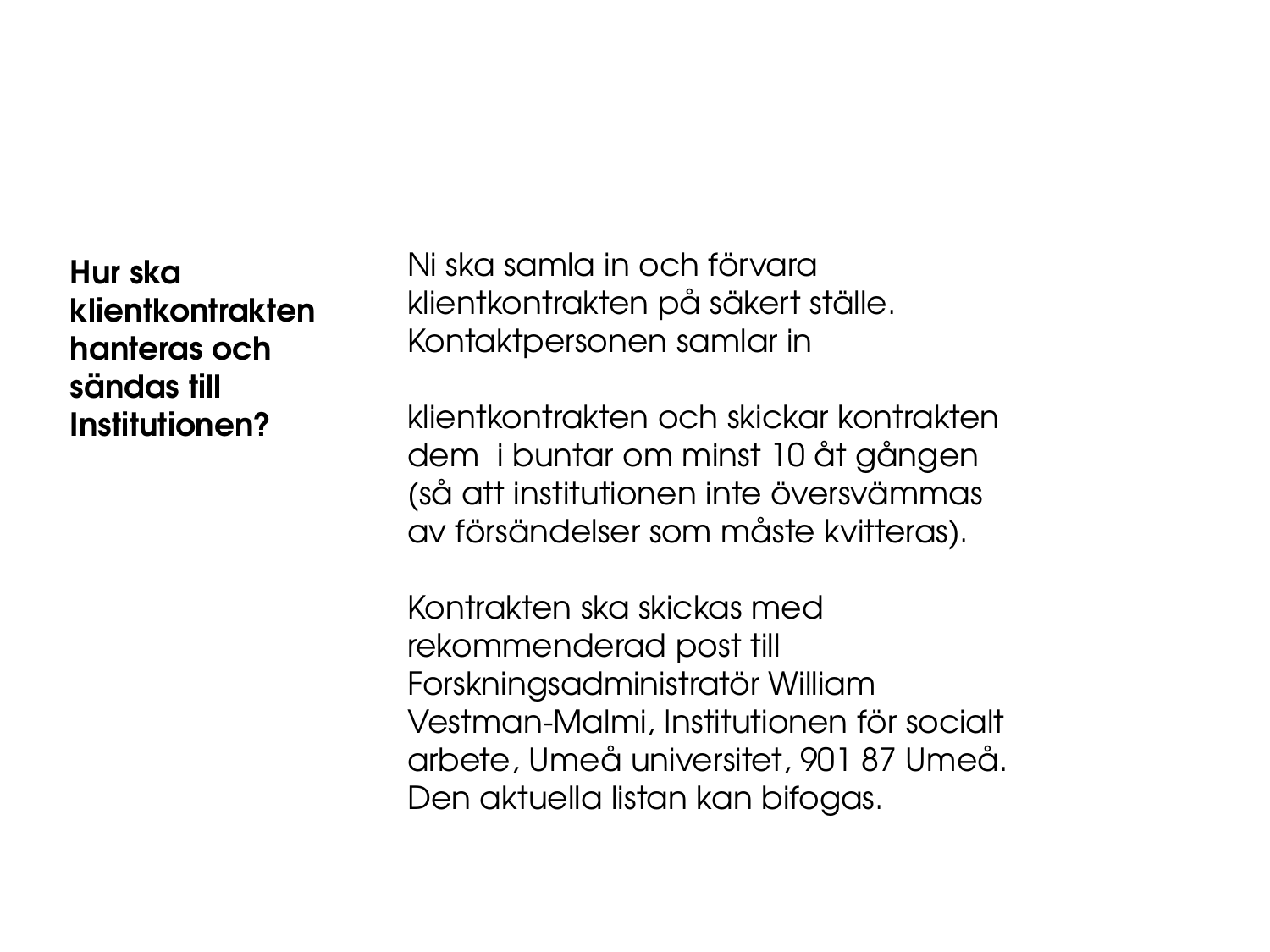

Ni ska samla in och förvara klientkontrakten på säkert ställe. Kontaktpersonen samlar in

klientkontrakten och skickar kontrakten dem  i buntar om minst 10 åt gången (så att institutionen inte översvämmas av försändelser som måste kvitteras).

Kontrakten ska skickas med rekommenderad post till Forskningsadministratör William Vestman-Malmi, Institutionen för socialt arbete, Umeå universitet, 901 87 Umeå. Den aktuella listan kan bifogas.

Hur ska klientkontrakten hanteras och sändas till Institutionen?